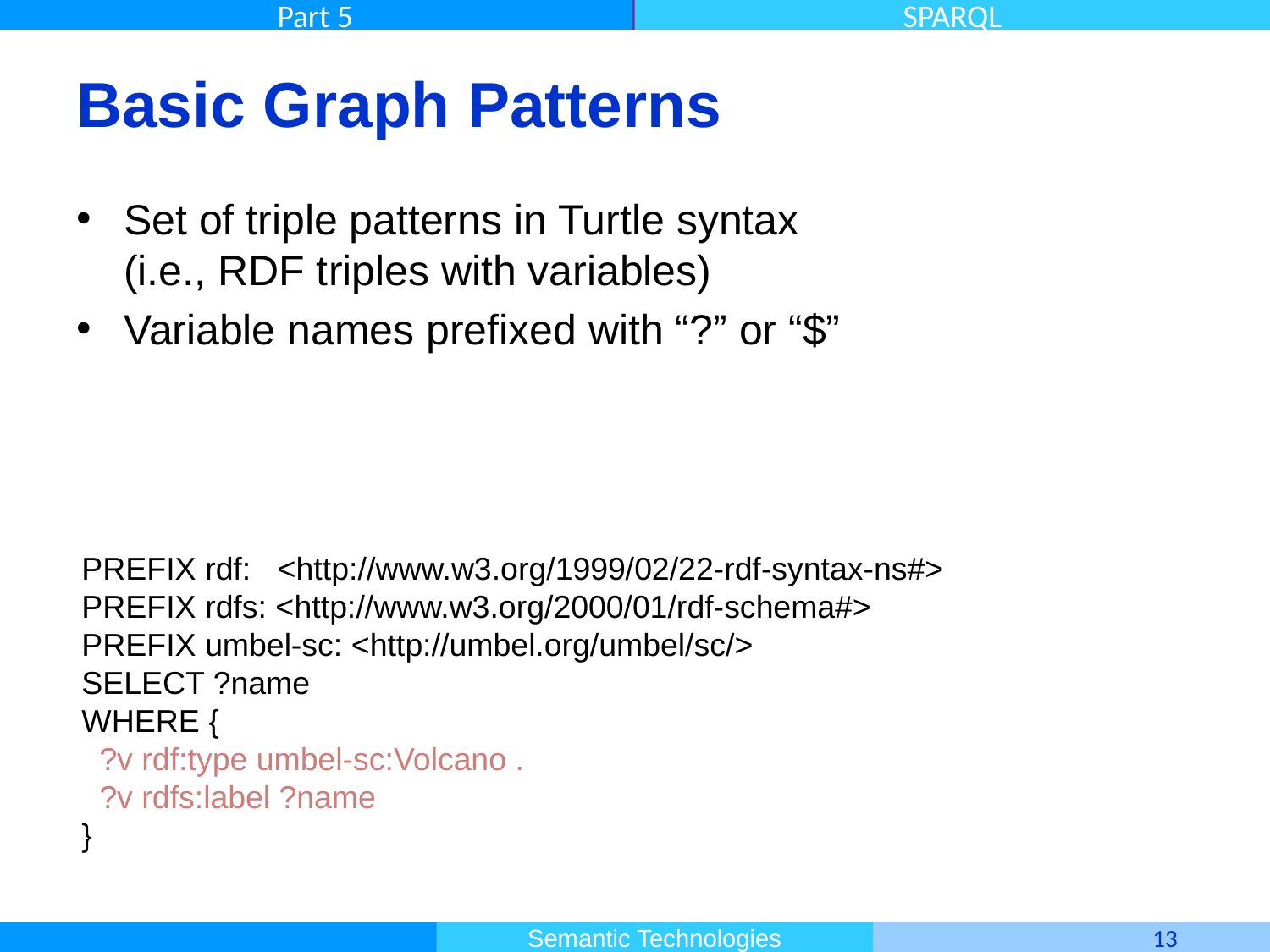

# Basic Graph Patterns
Set of triple patterns in Turtle syntax
(i.e., RDF triples with variables)
Variable names prefixed with “?” or “$”
PREFIX rdf:   <http://www.w3.org/1999/02/22-rdf-syntax-ns#>
PREFIX rdfs: <http://www.w3.org/2000/01/rdf-schema#>
PREFIX umbel-sc: <http://umbel.org/umbel/sc/>
SELECT ?name
WHERE {
  ?v rdf:type umbel-sc:Volcano .
  ?v rdfs:label ?name
}